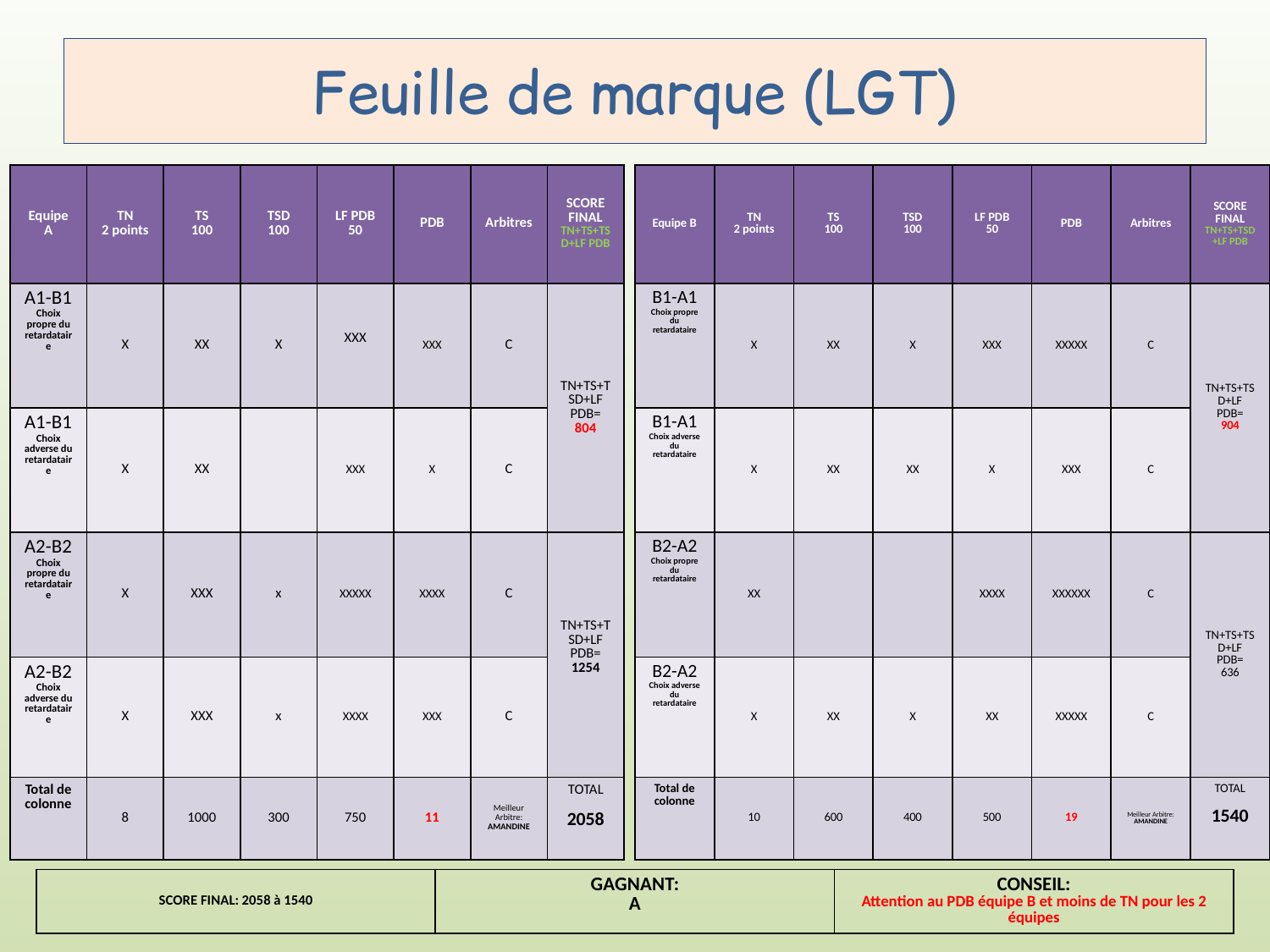

# Feuille de marque (LGT)
| Equipe A | TN 2 points | TS 100 | TSD 100 | LF PDB 50 | PDB | Arbitres | SCORE FINAL TN+TS+TSD+LF PDB |
| --- | --- | --- | --- | --- | --- | --- | --- |
| A1-B1 Choix propre du retardataire | X | XX | X | XXX | XXX | C | TN+TS+TSD+LF PDB= 804 |
| A1-B1 Choix adverse du retardataire | X | XX |  | XXX | X | C |  |
| A2-B2 Choix propre du retardataire | X | XXX | x | XXXXX | XXXX | C | TN+TS+TSD+LF PDB= 1254 |
| A2-B2 Choix adverse du retardataire | X | XXX | x | XXXX | XXX | C |  |
| Total de colonne | 8 | 1000 | 300 | 750 | 11 | Meilleur Arbitre: AMANDINE | TOTAL 2058 |
| Equipe B | TN 2 points | TS 100 | TSD 100 | LF PDB 50 | PDB | Arbitres | SCORE FINAL TN+TS+TSD+LF PDB |
| --- | --- | --- | --- | --- | --- | --- | --- |
| B1-A1 Choix propre du retardataire | X | XX | X | XXX | XXXXX | C | TN+TS+TSD+LF PDB= 904 |
| B1-A1 Choix adverse du retardataire | X | XX | XX | X | XXX | C |  |
| B2-A2 Choix propre du retardataire | XX |  |  | XXXX | XXXXXX | C | TN+TS+TSD+LF PDB= 636 |
| B2-A2 Choix adverse du retardataire | X | XX | X | XX | XXXXX | C |  |
| Total de colonne | 10 | 600 | 400 | 500 | 19 | Meilleur Arbitre: AMANDINE | TOTAL 1540 |
| SCORE FINAL: 2058 à 1540 | GAGNANT: A | CONSEIL: Attention au PDB équipe B et moins de TN pour les 2 équipes |
| --- | --- | --- |